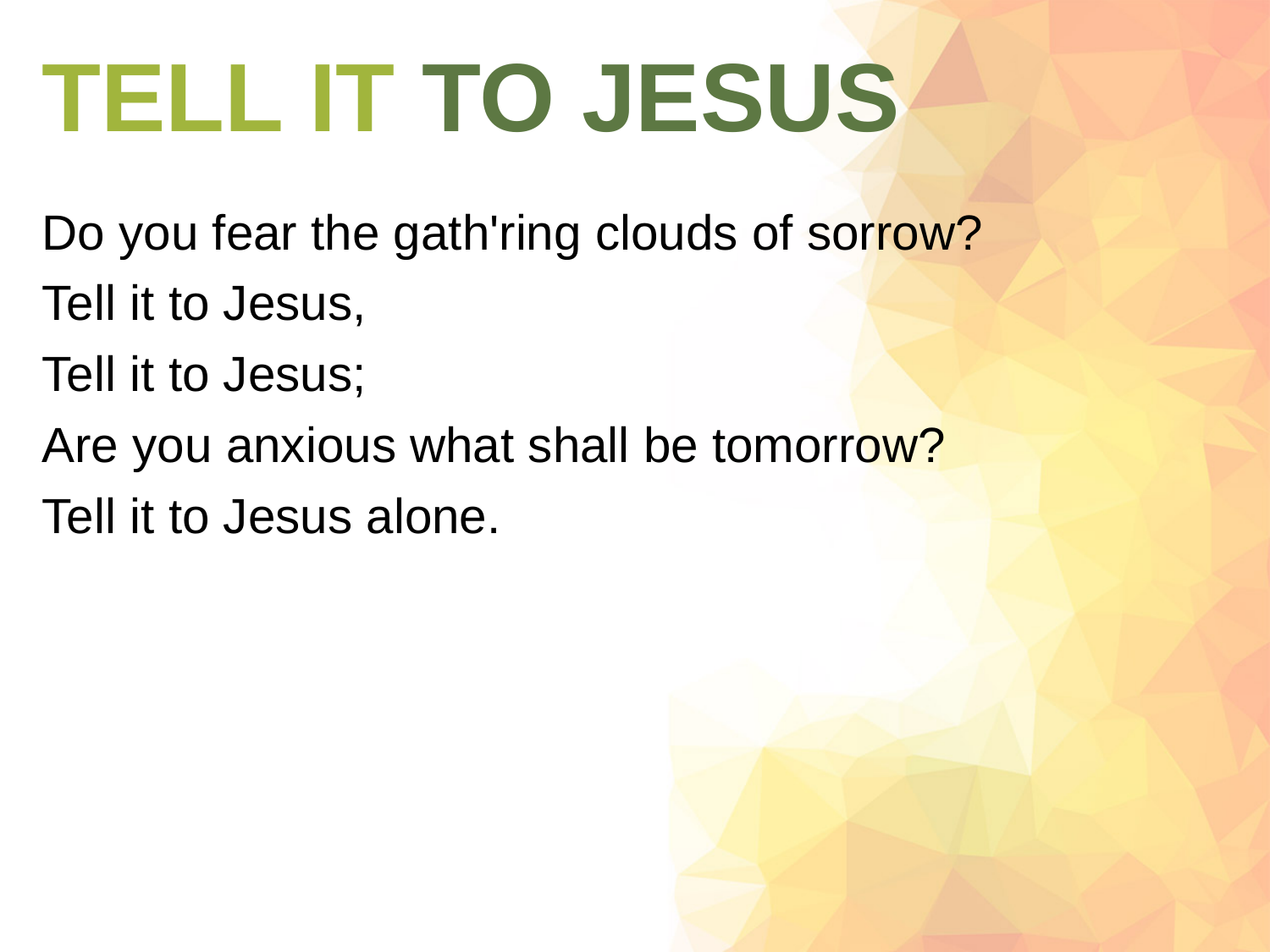

# TELL IT TO JESUS
Do you fear the gath'ring clouds of sorrow?
Tell it to Jesus,
Tell it to Jesus;
Are you anxious what shall be tomorrow?
Tell it to Jesus alone.